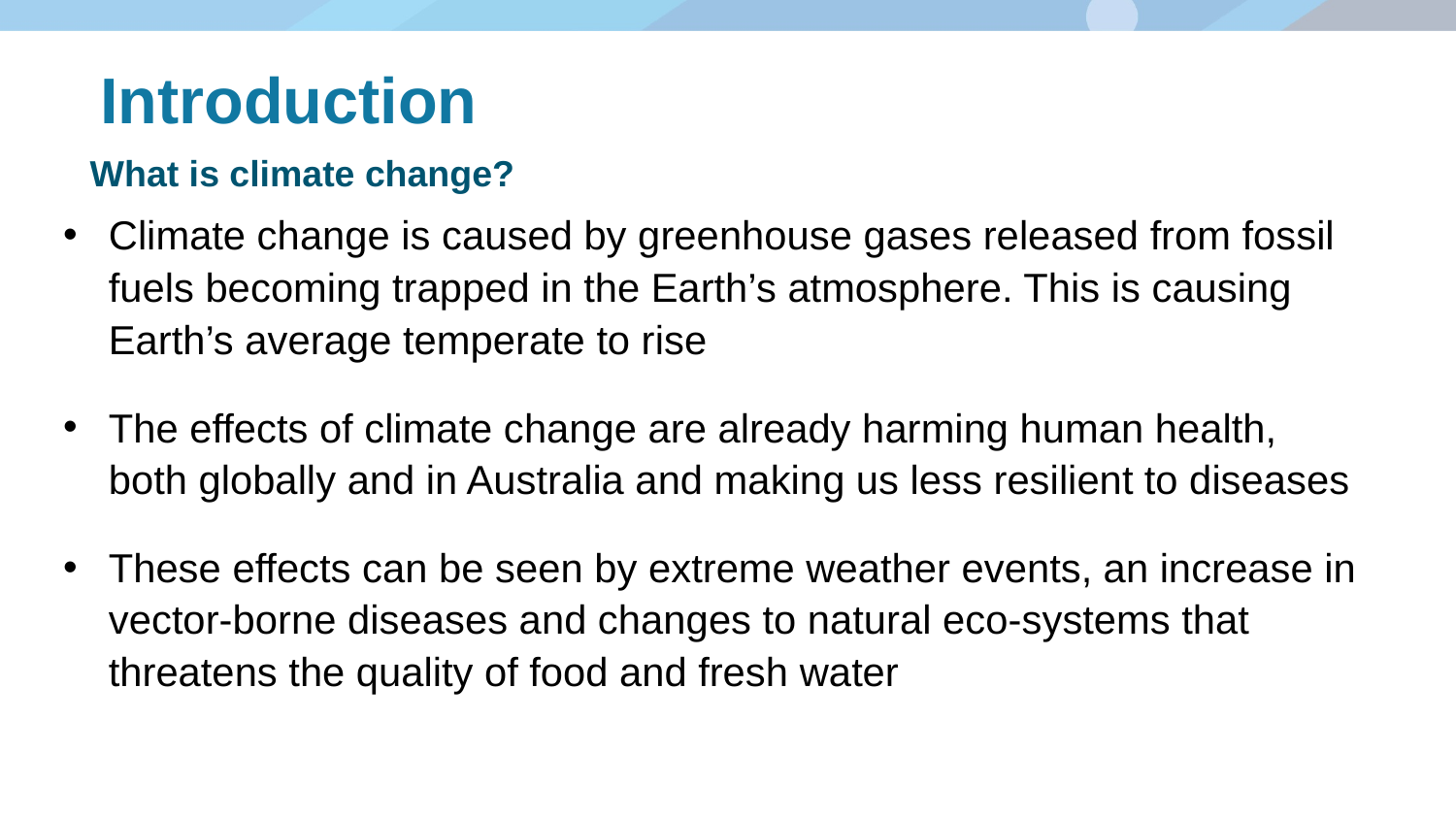

# Introduction
What is climate change?
Climate change is caused by greenhouse gases released from fossil fuels becoming trapped in the Earth’s atmosphere. This is causing Earth’s average temperate to rise
The effects of climate change are already harming human health, both globally and in Australia and making us less resilient to diseases
These effects can be seen by extreme weather events, an increase in vector-borne diseases and changes to natural eco-systems that threatens the quality of food and fresh water